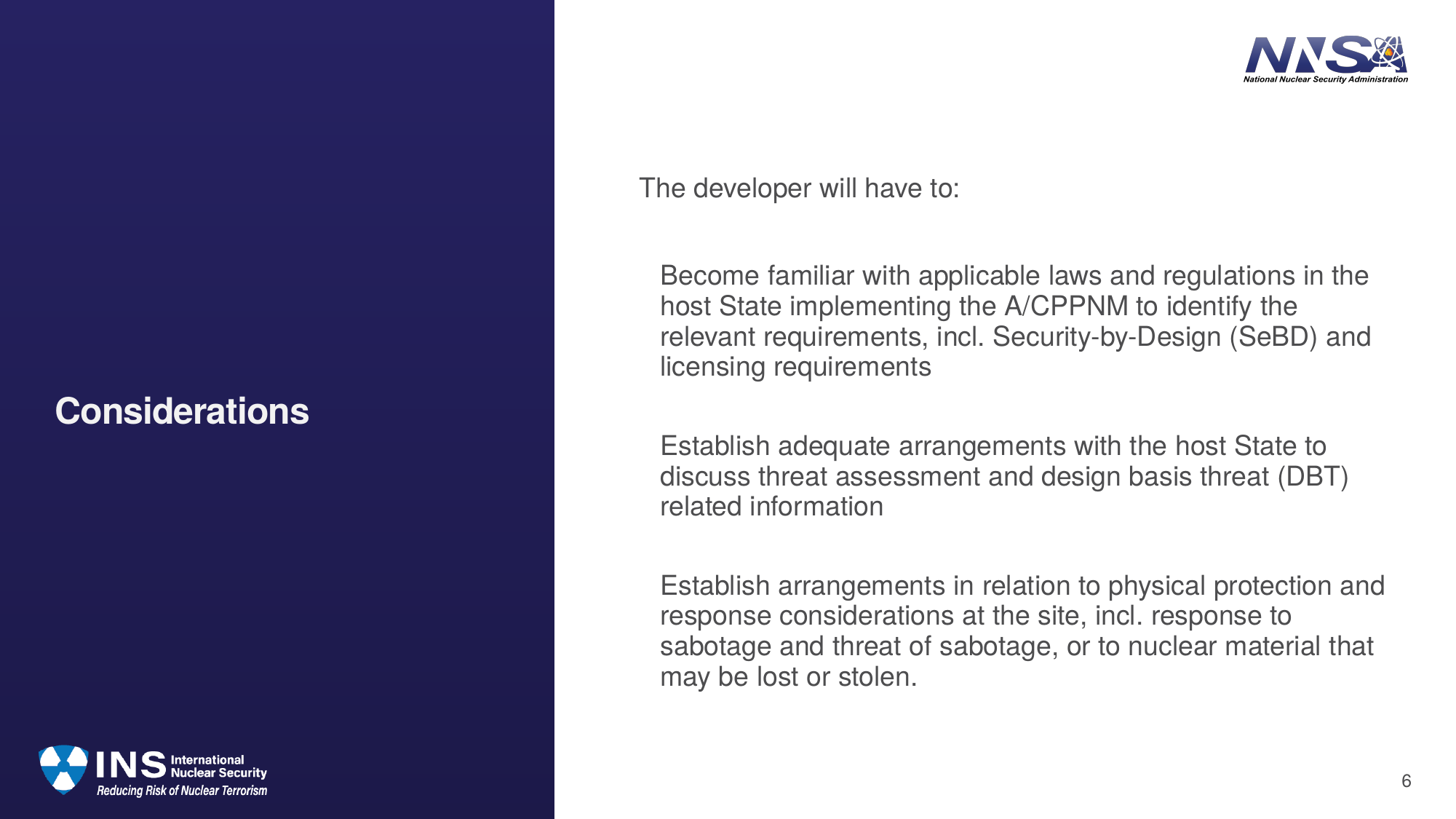

The developer will have to:

Become familiar with applicable laws and regulations in the host State implementing the A/CPPNM to identify the relevant requirements, incl. Security-by-Design (SeBD) and licensing requirements

Establish adequate arrangements with the host State to discuss threat assessment and design basis threat (DBT) related information

Establish arrangements in relation to physical protection and response considerations at the site, incl. response to sabotage and threat of sabotage, or to nuclear material that may be lost or stolen.
# Considerations